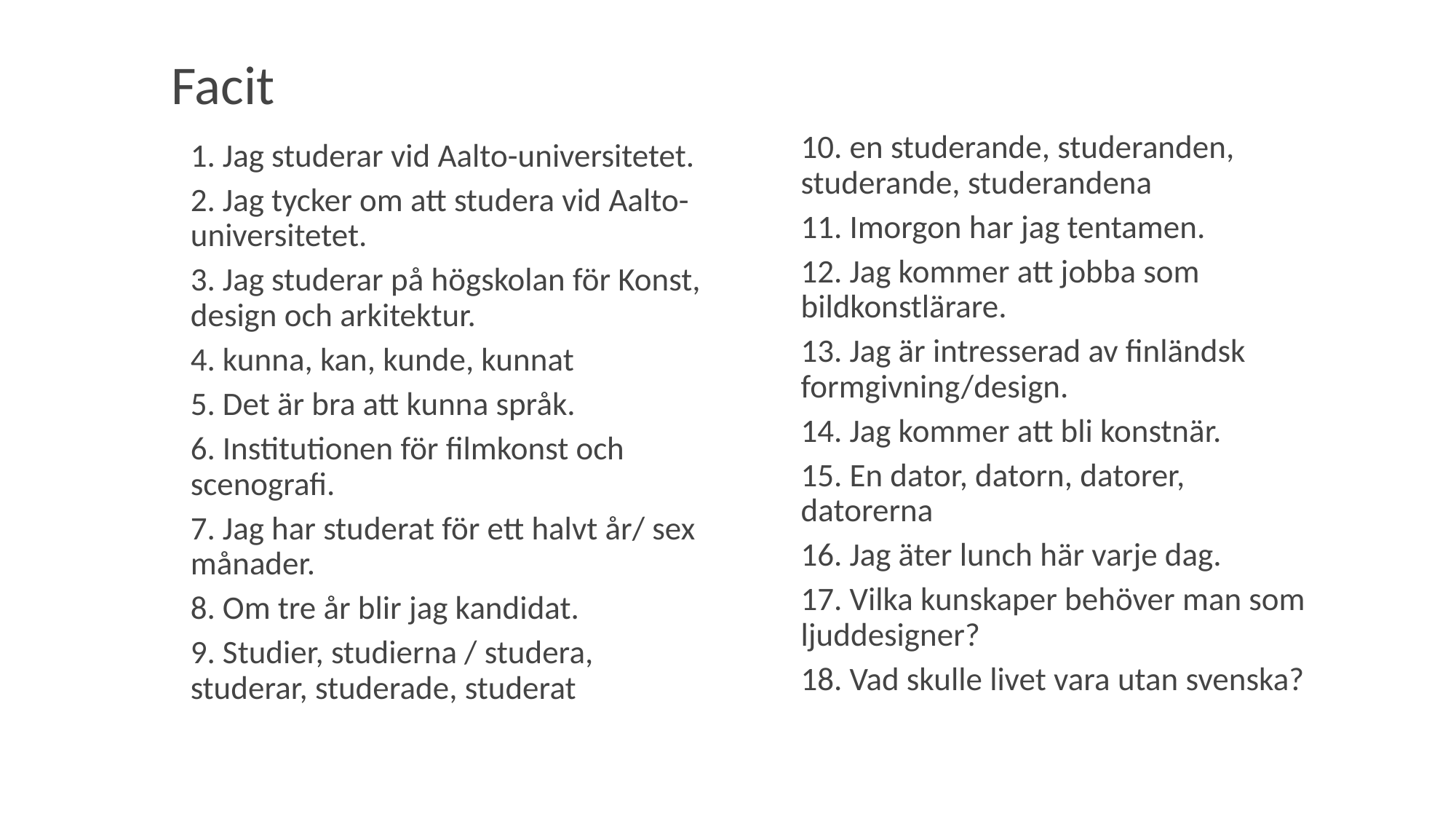

Facit
10. en studerande, studeranden, studerande, studerandena
11. Imorgon har jag tentamen.
12. Jag kommer att jobba som bildkonstlärare.
13. Jag är intresserad av finländsk formgivning/design.
14. Jag kommer att bli konstnär.
15. En dator, datorn, datorer, datorerna
16. Jag äter lunch här varje dag.
17. Vilka kunskaper behöver man som ljuddesigner?
18. Vad skulle livet vara utan svenska?
1. Jag studerar vid Aalto-universitetet.
2. Jag tycker om att studera vid Aalto-universitetet.
3. Jag studerar på högskolan för Konst, design och arkitektur.
4. kunna, kan, kunde, kunnat
5. Det är bra att kunna språk.
6. Institutionen för filmkonst och scenografi.
7. Jag har studerat för ett halvt år/ sex månader.
8. Om tre år blir jag kandidat.
9. Studier, studierna / studera, studerar, studerade, studerat